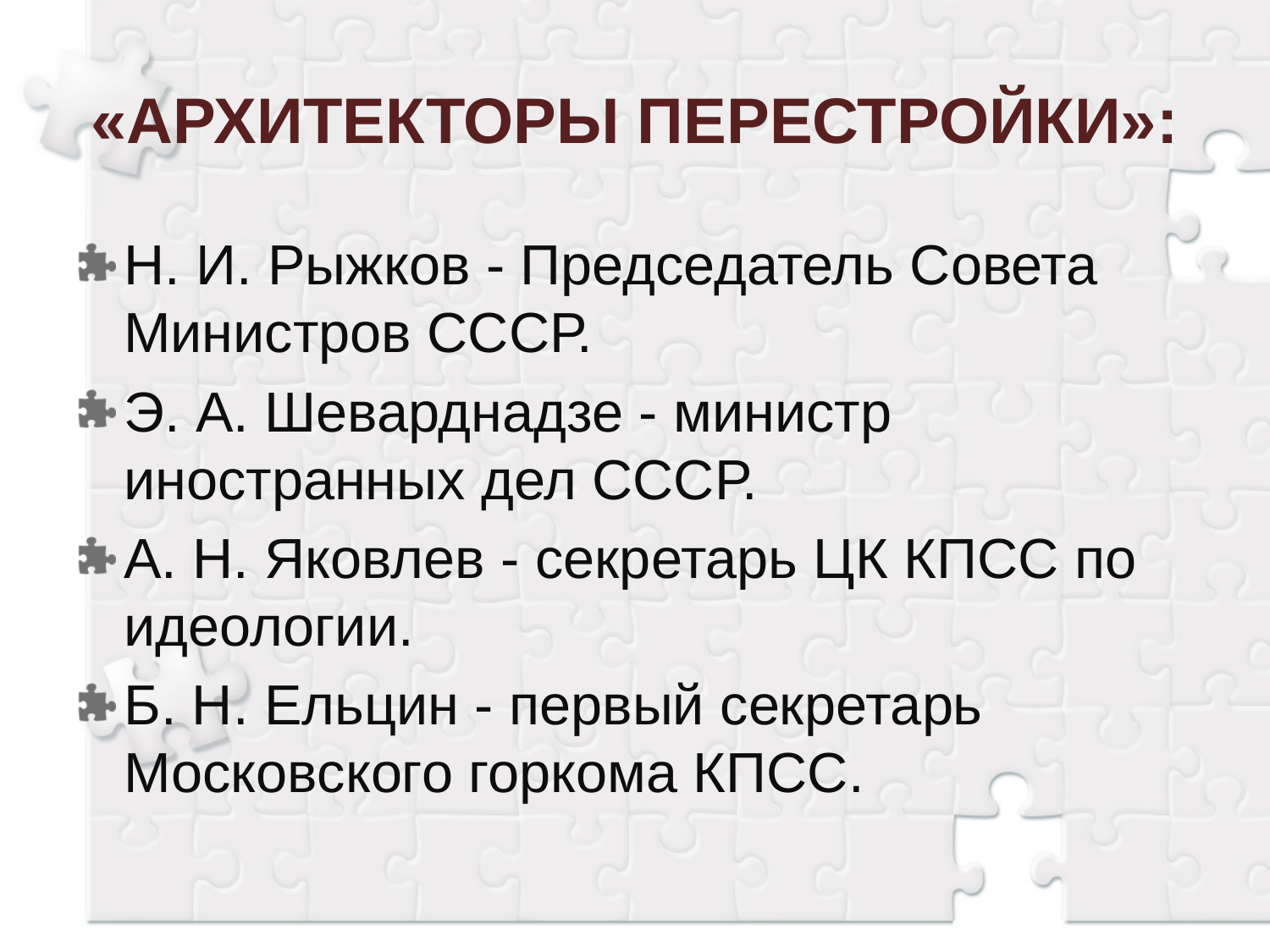

# «АРХИТЕКТОРЫ ПЕРЕСТРОЙКИ»:
Н. И. Рыжков - Председатель Совета Министров СССР.
Э. А. Шеварднадзе - министр иностранных дел СССР.
А. Н. Яковлев - секретарь ЦК КПСС по идеологии.
Б. Н. Ельцин - первый секретарь Московского горкома КПСС.